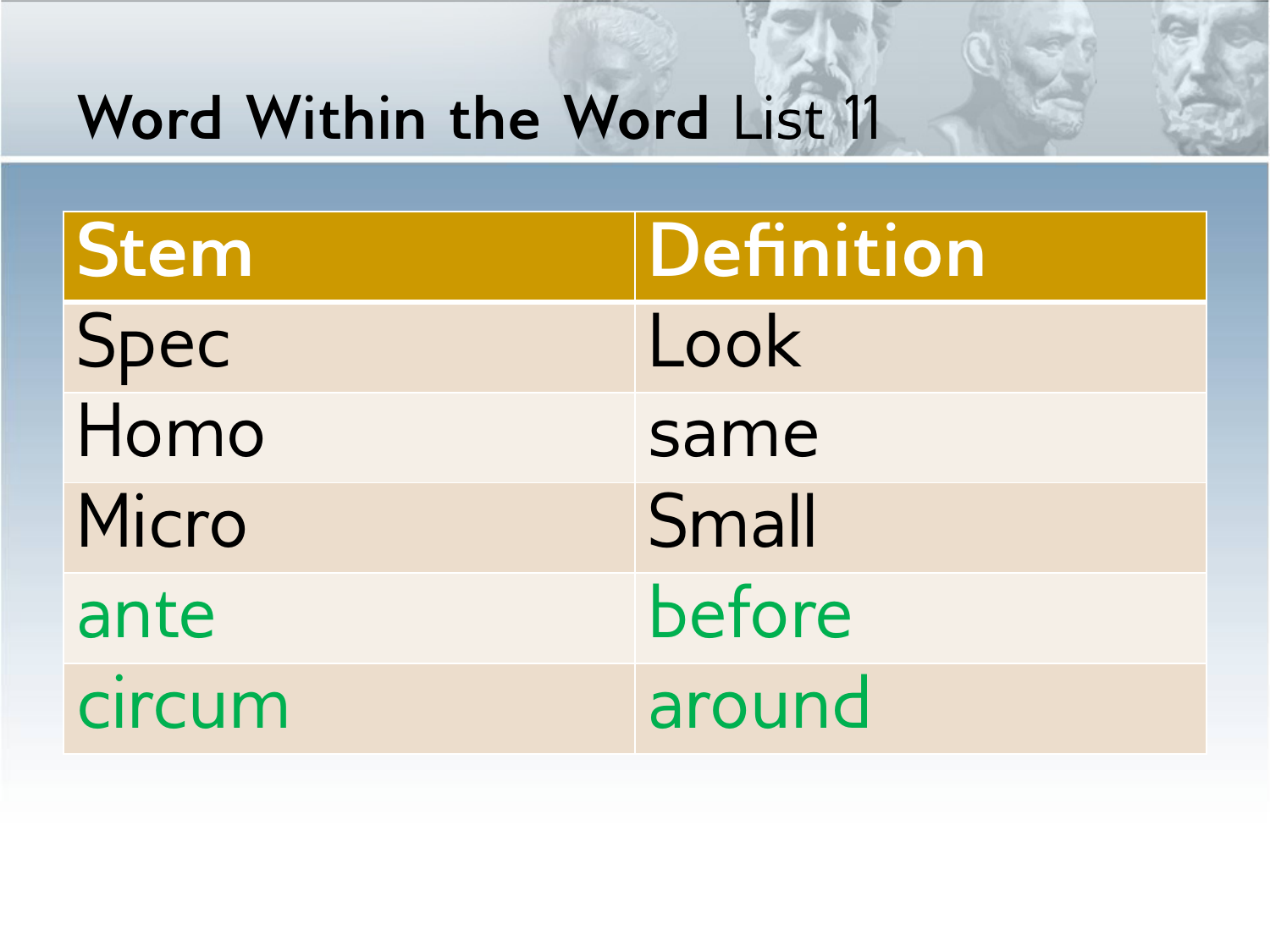

# Word Within the Word List 11
| Stem | Definition |
| --- | --- |
| Spec | Look |
| Homo | same |
| Micro | Small |
| ante | before |
| circum | around |